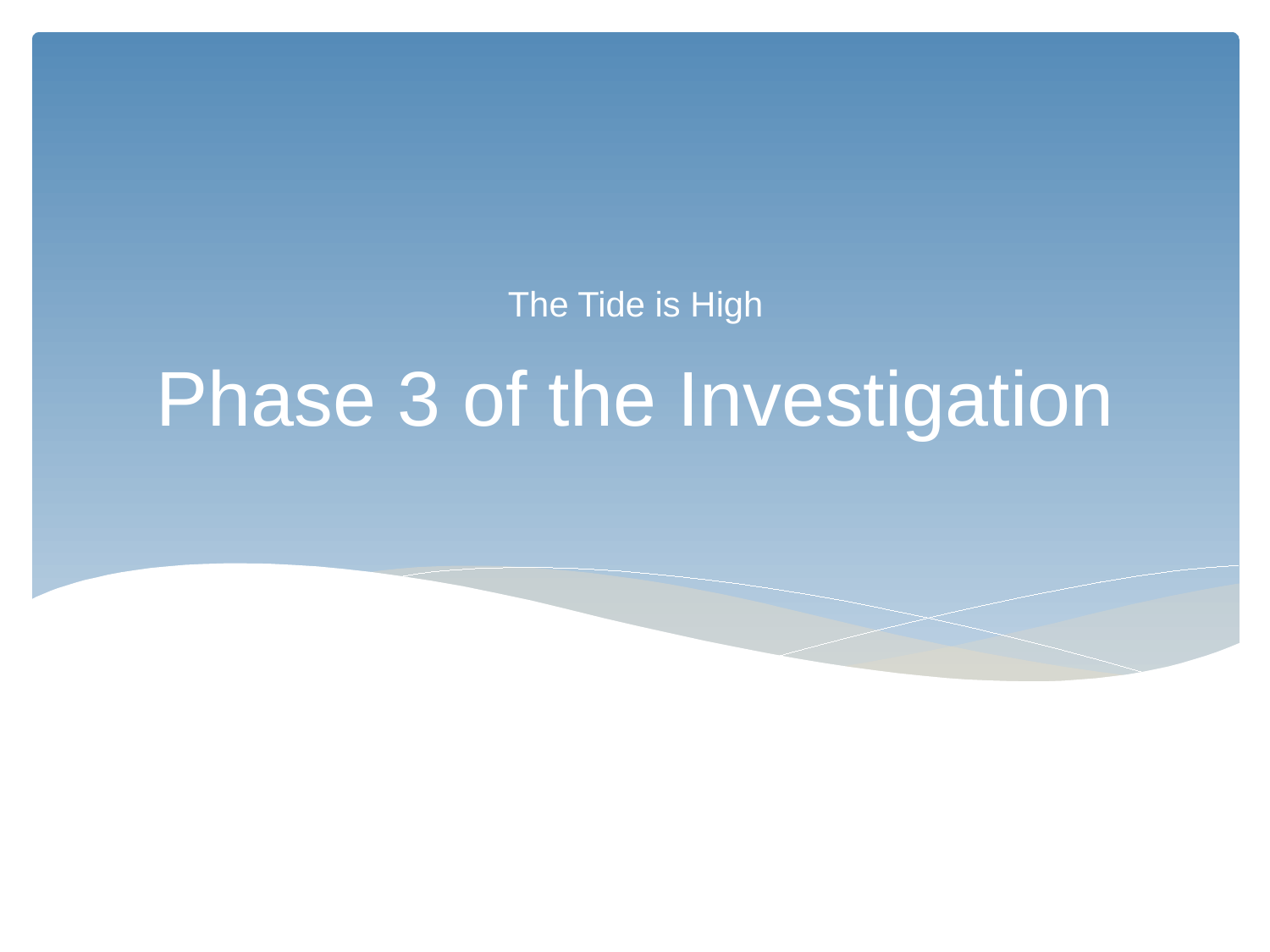

The Tide is High
# Phase 3 of the Investigation